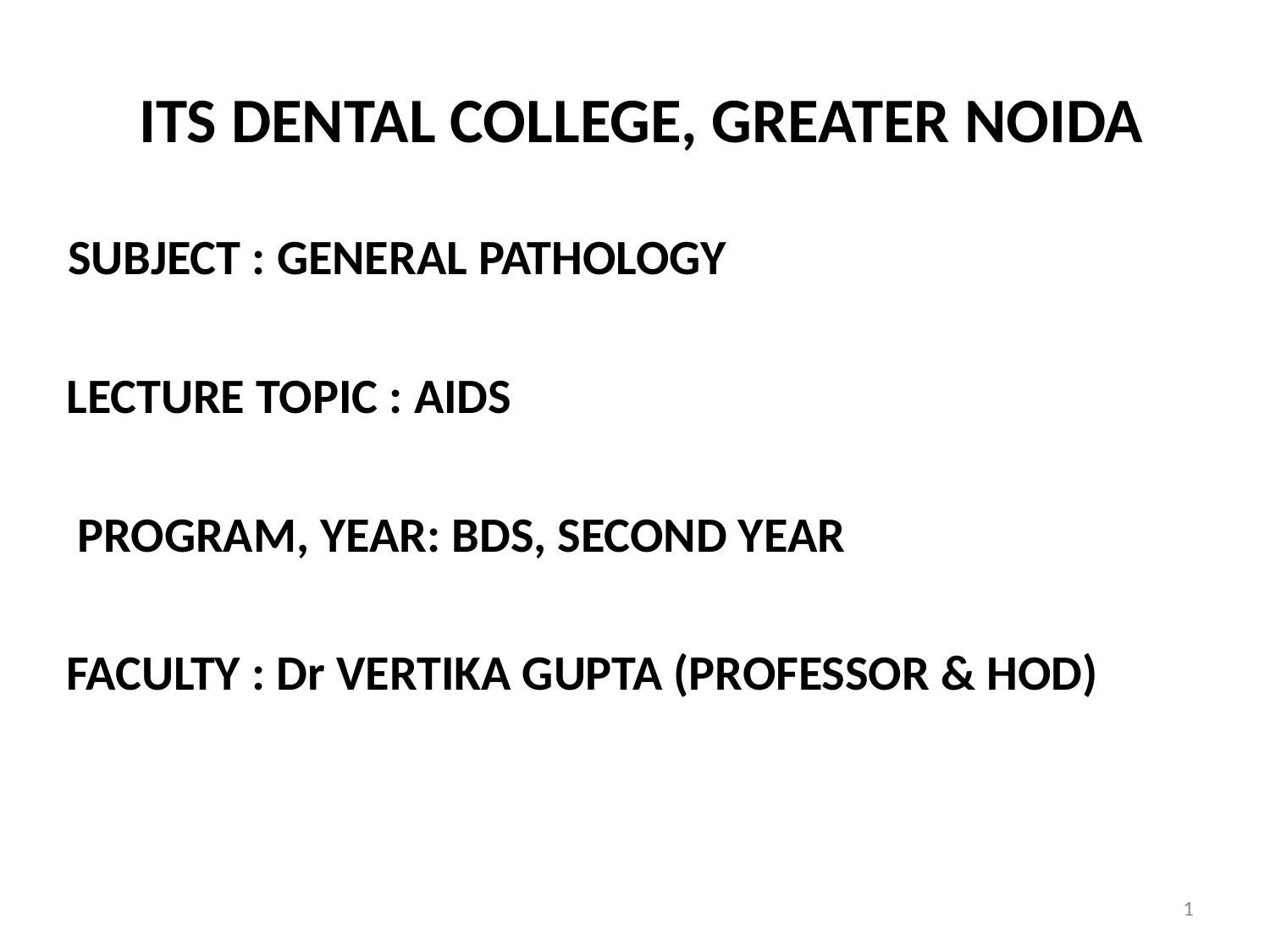

# ITS DENTAL COLLEGE, GREATER NOIDA
 SUBJECT : GENERAL PATHOLOGY

 LECTURE TOPIC : AIDS

  PROGRAM, YEAR: BDS, SECOND YEAR

 FACULTY : Dr VERTIKA GUPTA (PROFESSOR & HOD)

1